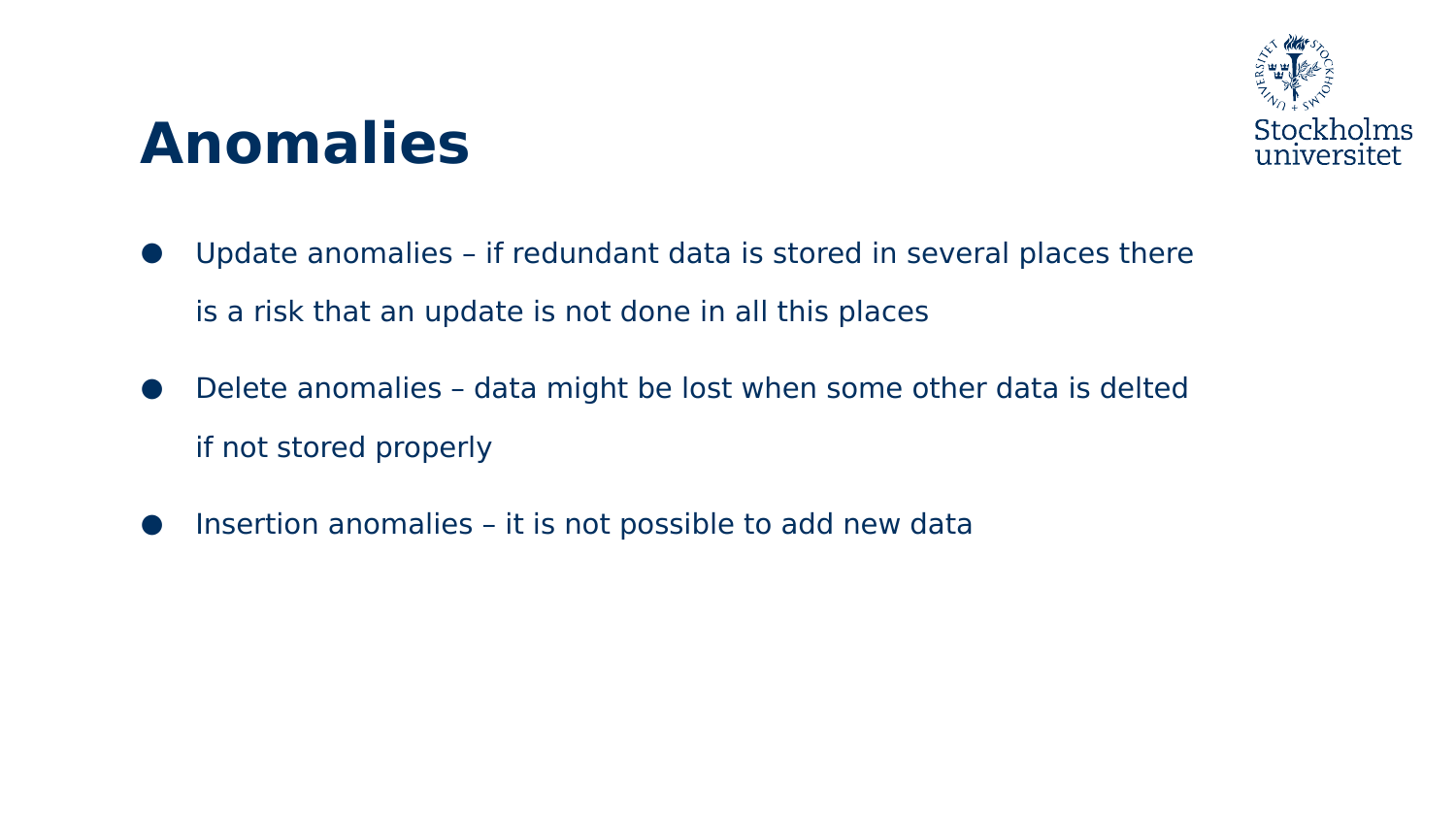

# Anomalies
Update anomalies – if redundant data is stored in several places there is a risk that an update is not done in all this places
Delete anomalies – data might be lost when some other data is delted if not stored properly
Insertion anomalies – it is not possible to add new data